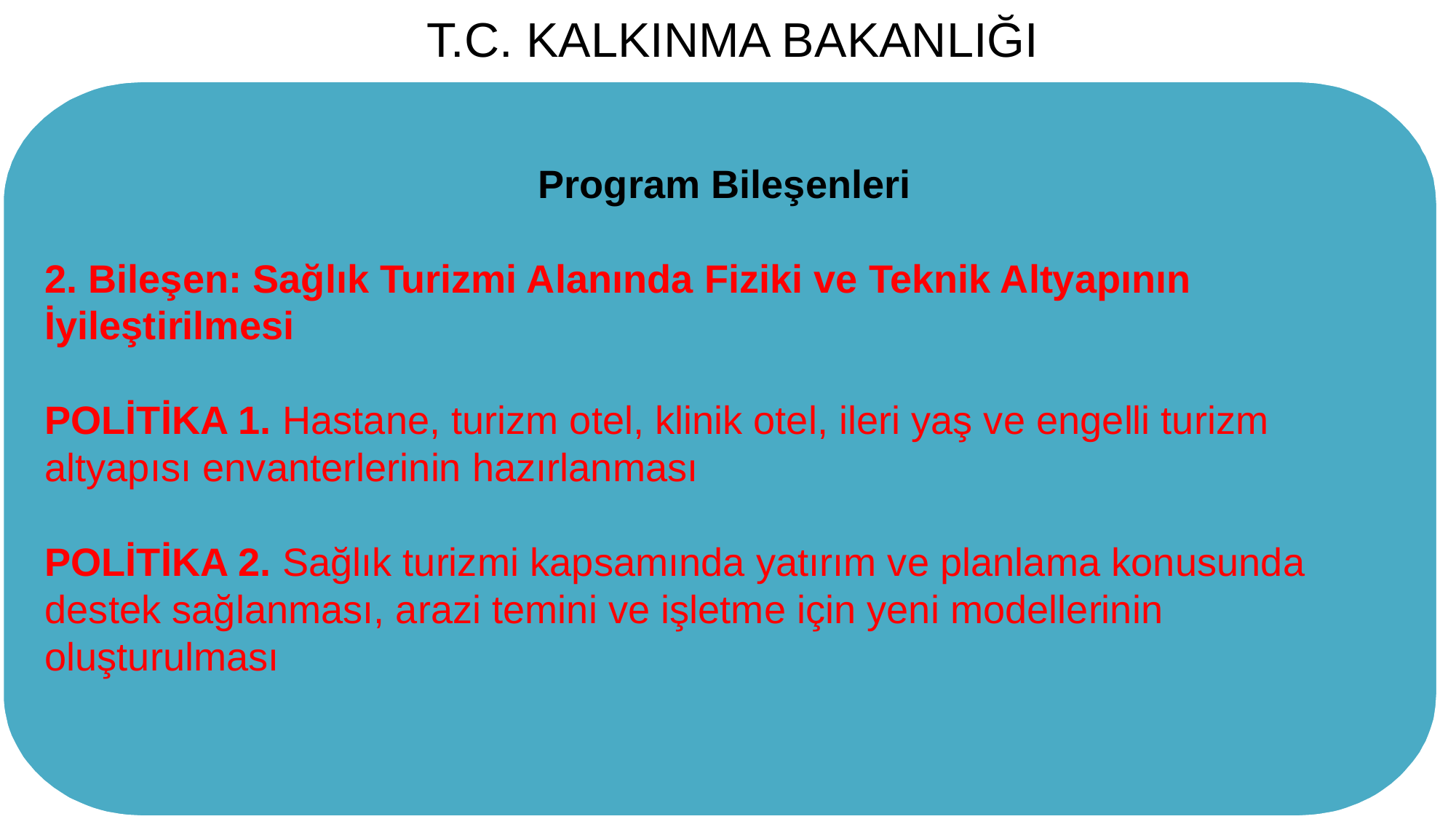

# T.C. KALKINMA BAKANLIĞI

Program Bileşenleri

2. Bileşen: Sağlık Turizmi Alanında Fiziki ve Teknik Altyapının İyileştirilmesi

POLİTİKA 1. Hastane, turizm otel, klinik otel, ileri yaş ve engelli turizm altyapısı envanterlerinin hazırlanması

POLİTİKA 2. Sağlık turizmi kapsamında yatırım ve planlama konusunda destek sağlanması, arazi temini ve işletme için yeni modellerinin oluşturulması